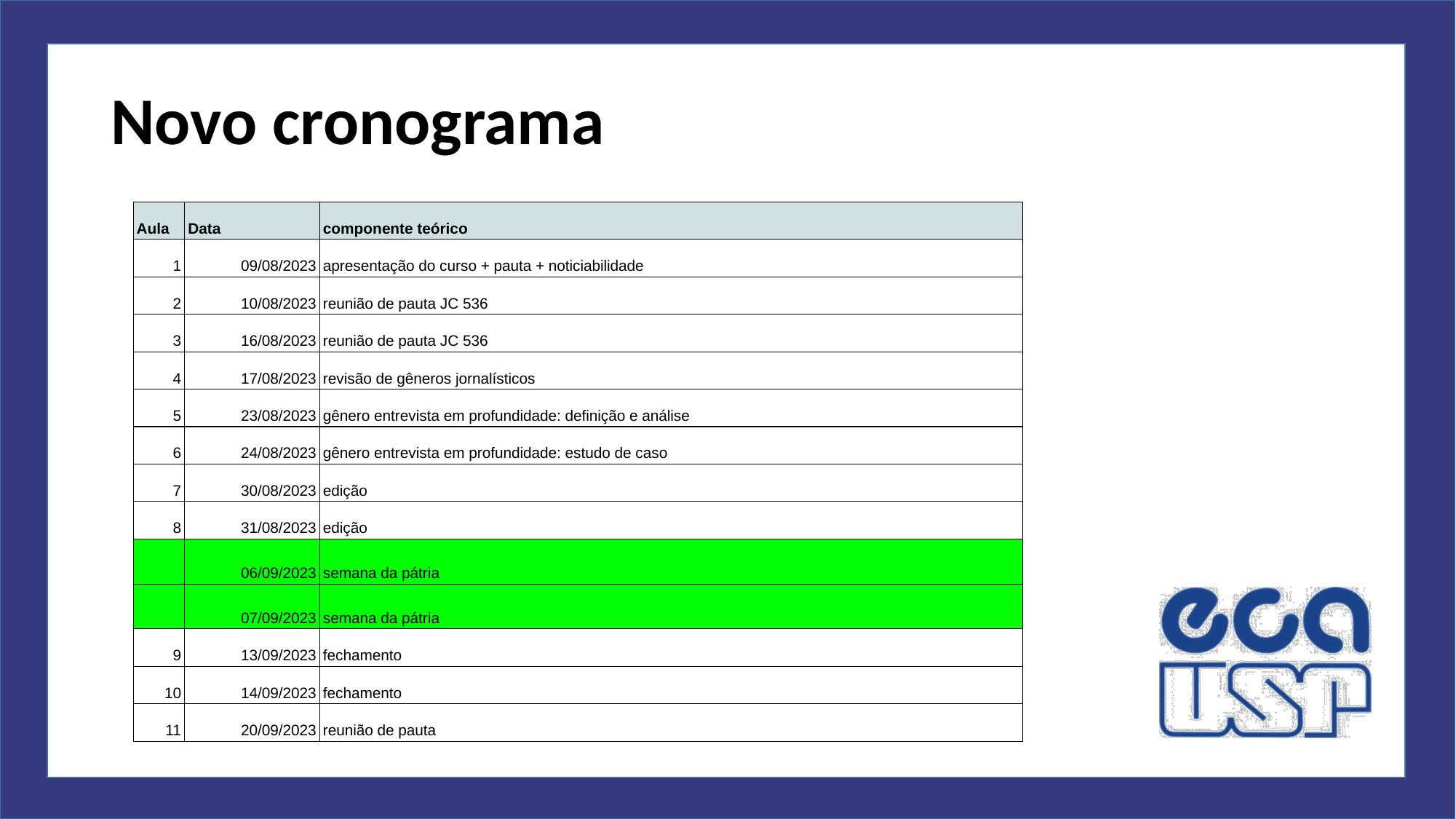

# Novo cronograma
| Aula | Data | componente teórico |
| --- | --- | --- |
| 1 | 09/08/2023 | apresentação do curso + pauta + noticiabilidade |
| 2 | 10/08/2023 | reunião de pauta JC 536 |
| 3 | 16/08/2023 | reunião de pauta JC 536 |
| 4 | 17/08/2023 | revisão de gêneros jornalísticos |
| 5 | 23/08/2023 | gênero entrevista em profundidade: definição e análise |
| 6 | 24/08/2023 | gênero entrevista em profundidade: estudo de caso |
| 7 | 30/08/2023 | edição |
| 8 | 31/08/2023 | edição |
|  | 06/09/2023 | semana da pátria |
|  | 07/09/2023 | semana da pátria |
| 9 | 13/09/2023 | fechamento |
| 10 | 14/09/2023 | fechamento |
| 11 | 20/09/2023 | reunião de pauta |